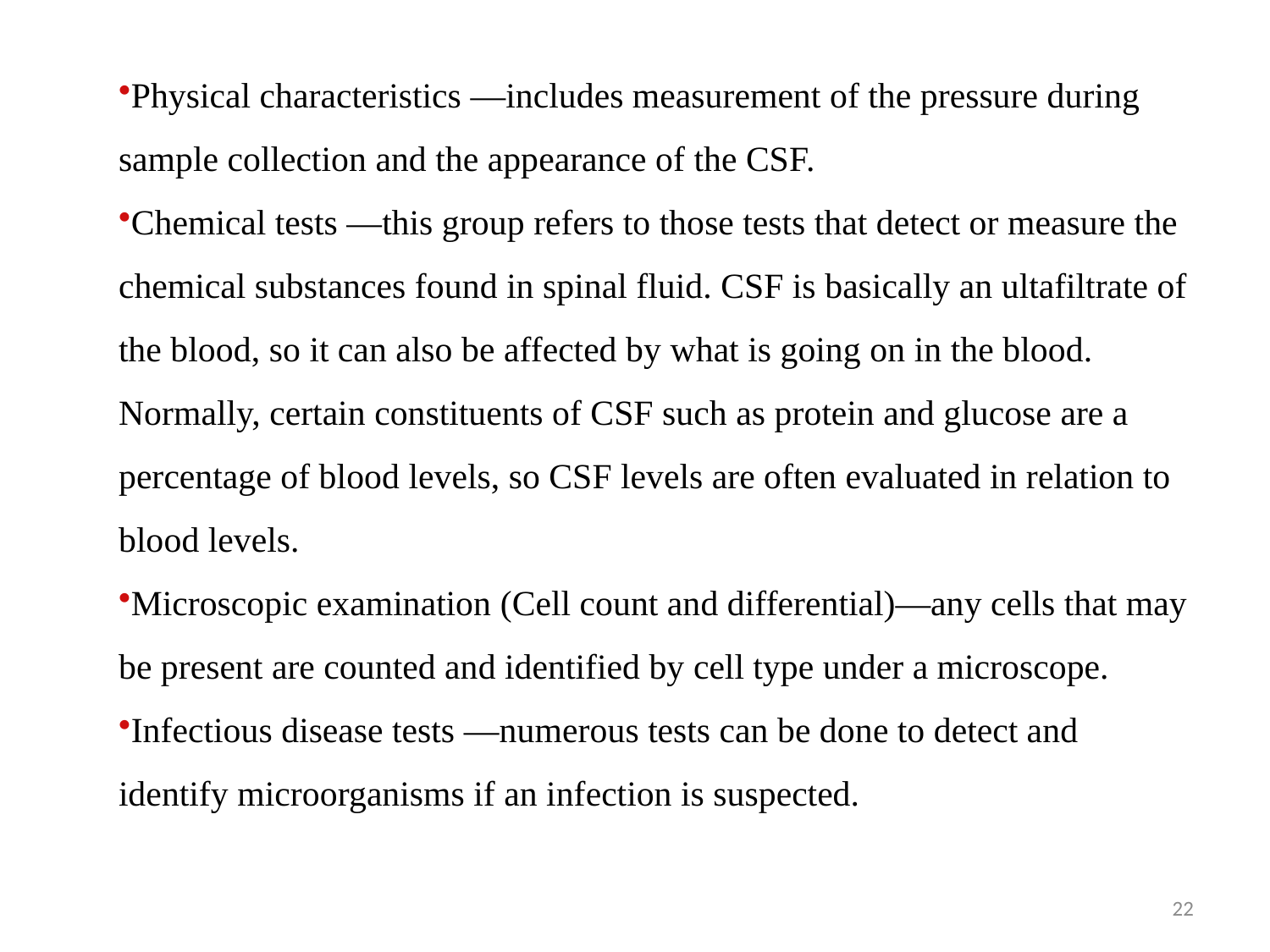

Physical characteristics —includes measurement of the pressure during sample collection and the appearance of the CSF.
Chemical tests —this group refers to those tests that detect or measure the chemical substances found in spinal fluid. CSF is basically an ultafiltrate of the blood, so it can also be affected by what is going on in the blood. Normally, certain constituents of CSF such as protein and glucose are a percentage of blood levels, so CSF levels are often evaluated in relation to blood levels.
Microscopic examination (Cell count and differential)—any cells that may be present are counted and identified by cell type under a microscope.
Infectious disease tests —numerous tests can be done to detect and identify microorganisms if an infection is suspected.

22